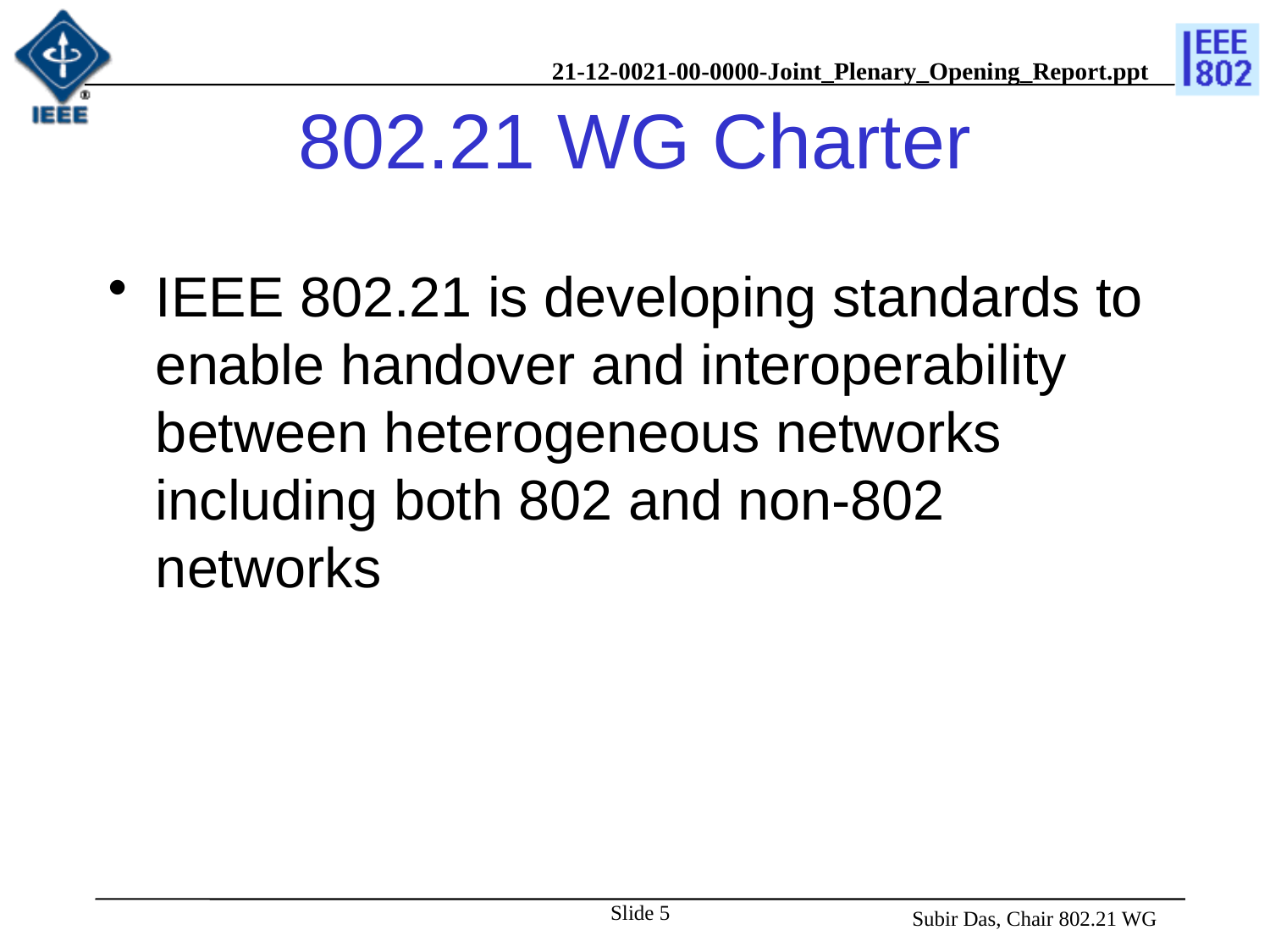

# 802.21 WG Charter
IEEE 802.21 is developing standards to enable handover and interoperability between heterogeneous networks  including both 802 and non-802 networks
Slide 5
  Subir Das, Chair 802.21 WG